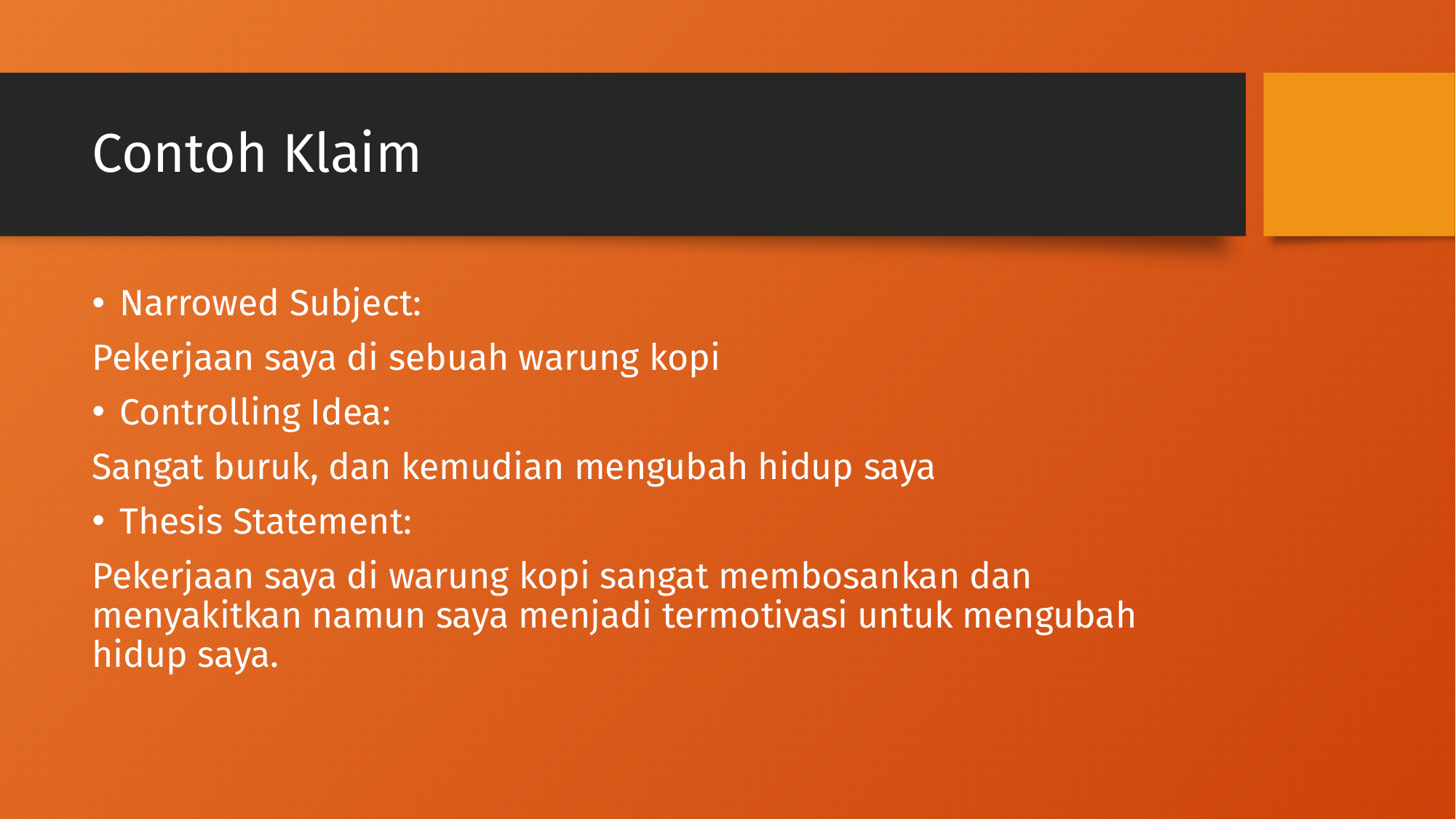

# Contoh Klaim
Narrowed Subject:
Pekerjaan saya di sebuah warung kopi
Controlling Idea:
Sangat buruk, dan kemudian mengubah hidup saya
Thesis Statement:
Pekerjaan saya di warung kopi sangat membosankan dan menyakitkan namun saya menjadi termotivasi untuk mengubah hidup saya.